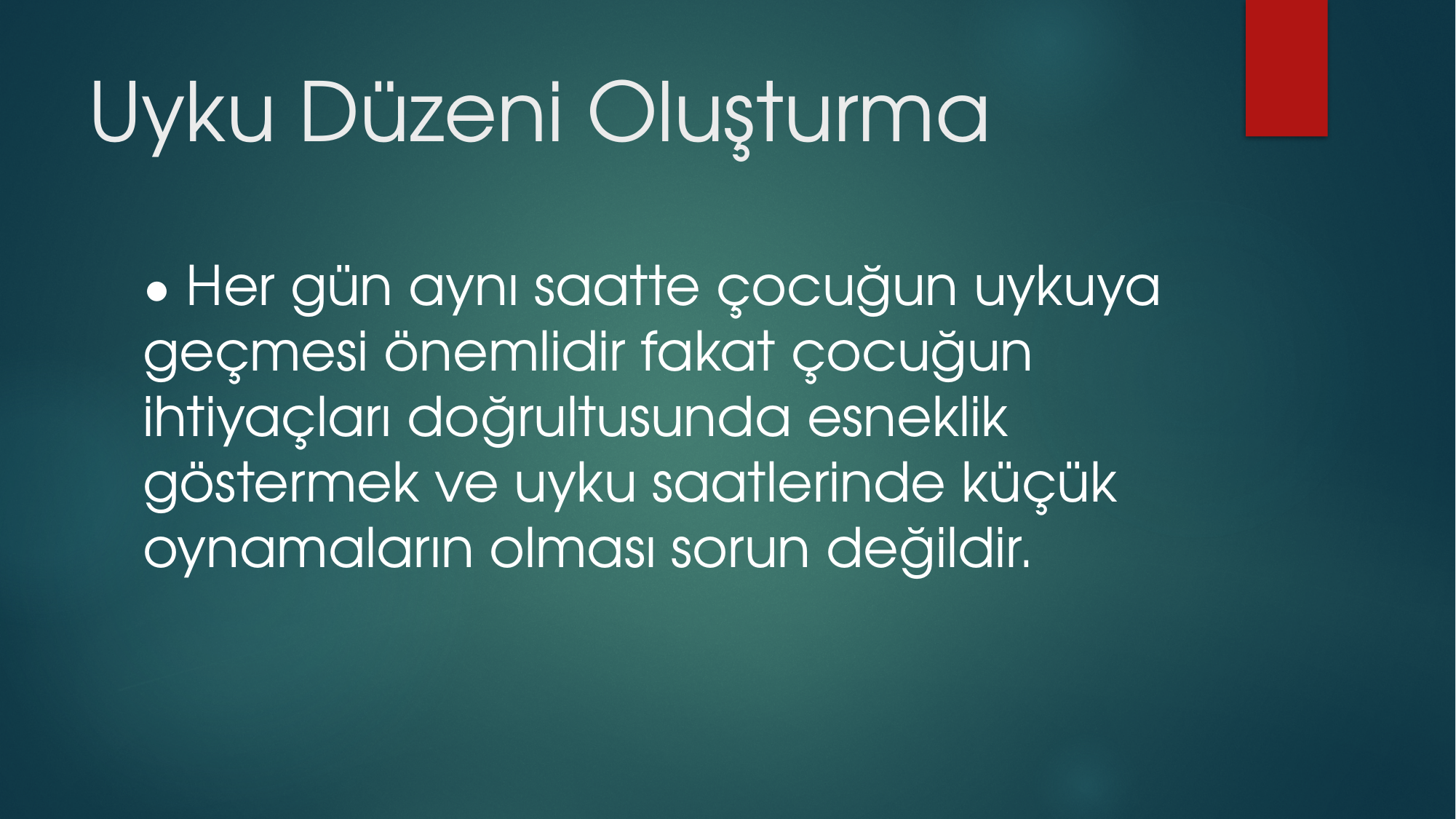

# Uyku Düzeni Oluşturma
• Her gün aynı saatte çocuğun uykuya geçmesi önemlidir fakat çocuğun ihtiyaçları doğrultusunda esneklik göstermek ve uyku saatlerinde küçük oynamaların olması sorun değildir.